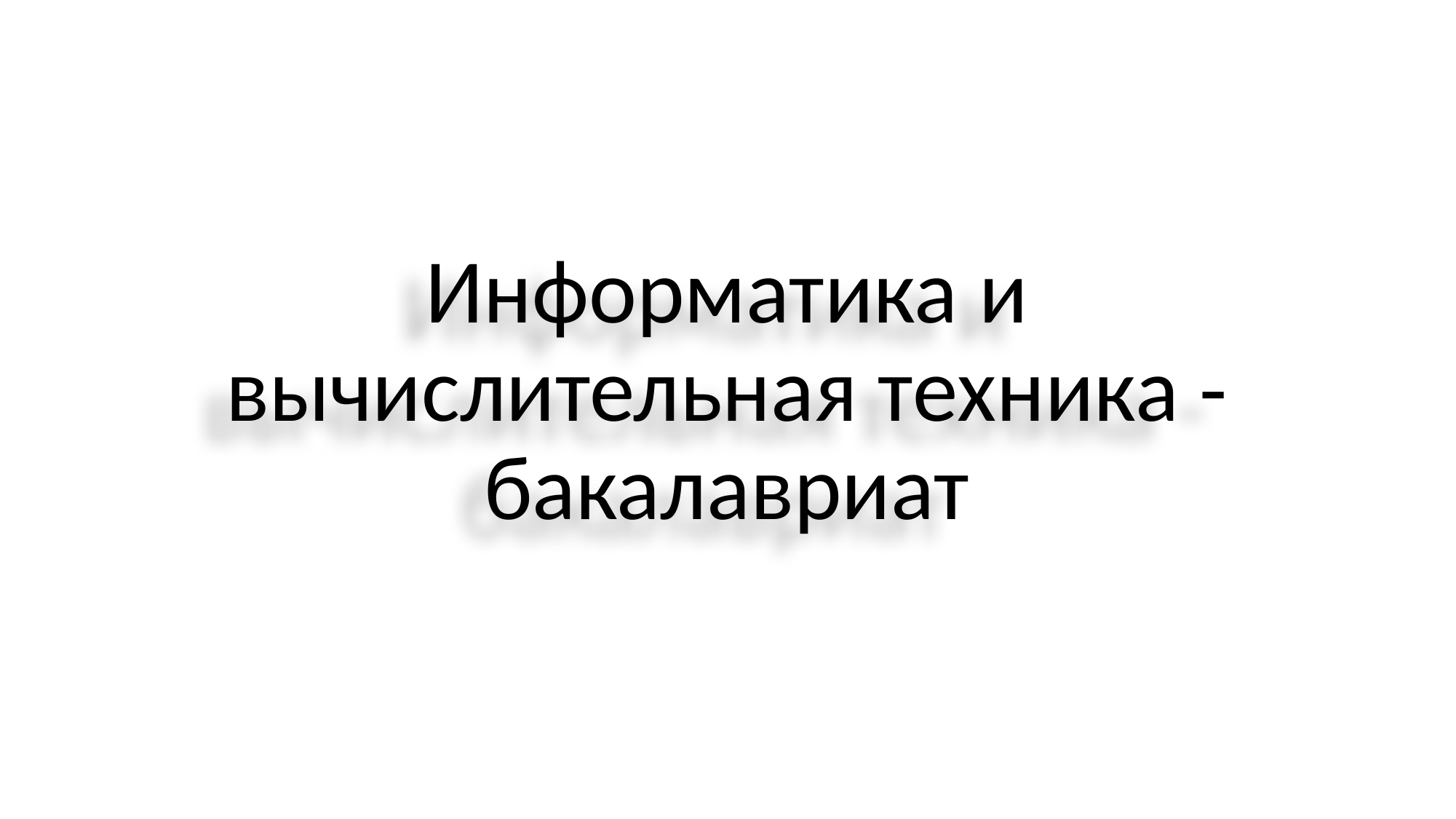

# Информатика и вычислительная техника - бакалавриат